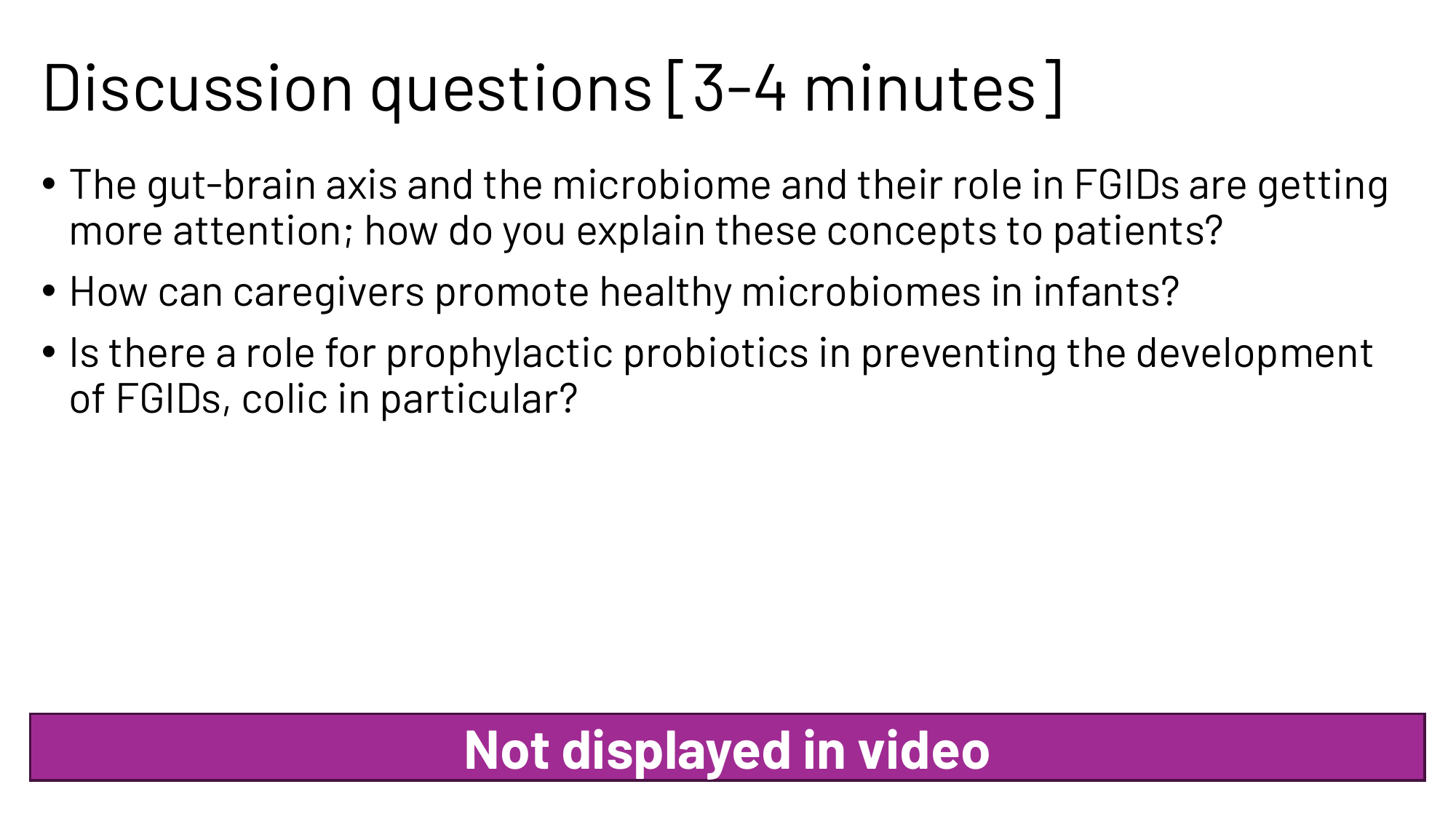

# Discussion questions [3-4 minutes]
The gut-brain axis and the microbiome and their role in FGIDs are getting more attention; how do you explain these concepts to patients?
How can caregivers promote healthy microbiomes in infants?
Is there a role for prophylactic probiotics in preventing the development of FGIDs, colic in particular?